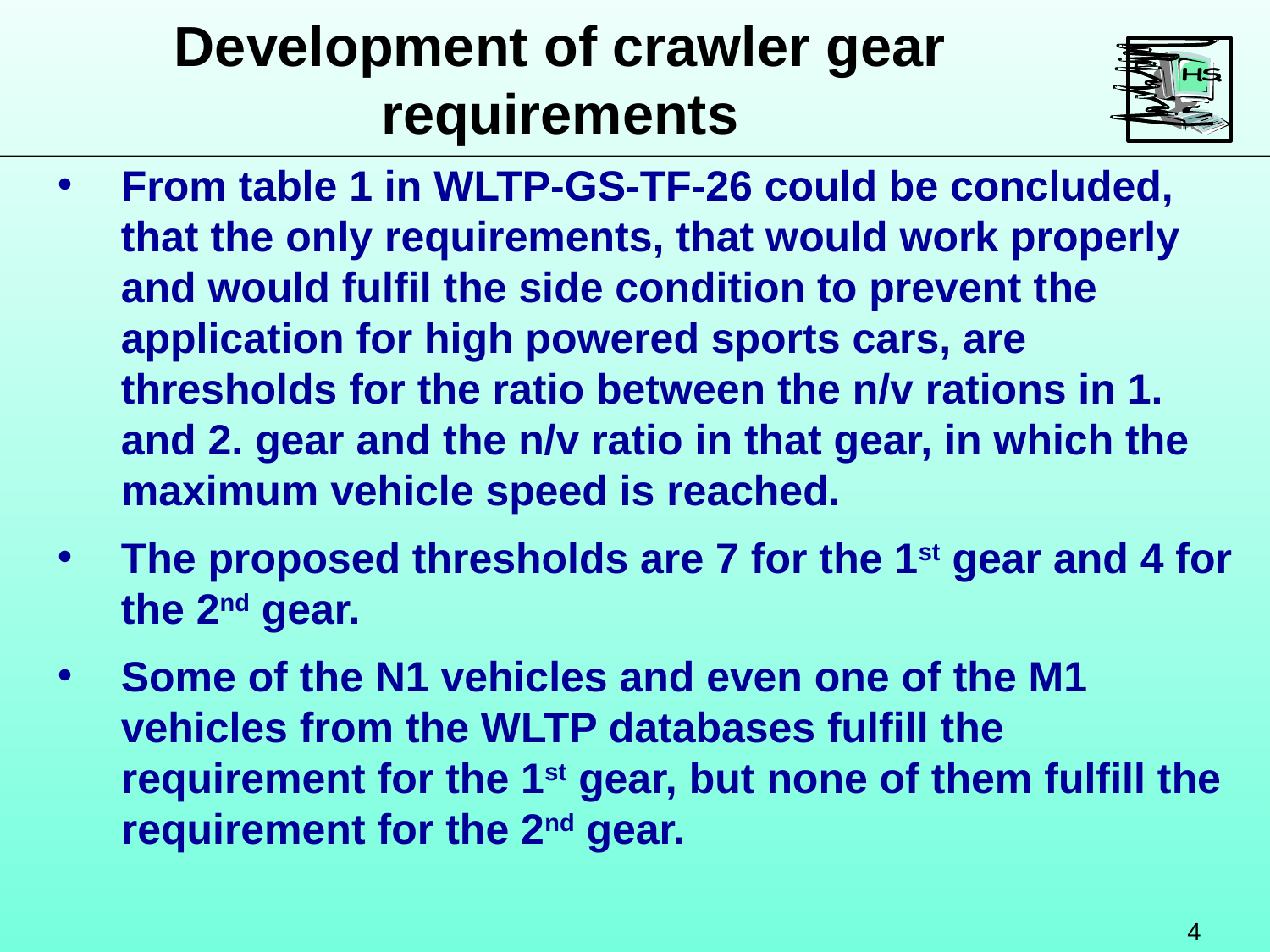

Development of crawler gear requirements

From table 1 in WLTP-GS-TF-26 could be concluded, that the only requirements, that would work properly and would fulfil the side condition to prevent the application for high powered sports cars, are thresholds for the ratio between the n/v rations in 1. and 2. gear and the n/v ratio in that gear, in which the maximum vehicle speed is reached.
The proposed thresholds are 7 for the 1st gear and 4 for the 2nd gear.
Some of the N1 vehicles and even one of the M1 vehicles from the WLTP databases fulfill the requirement for the 1st gear, but none of them fulfill the requirement for the 2nd gear.

4